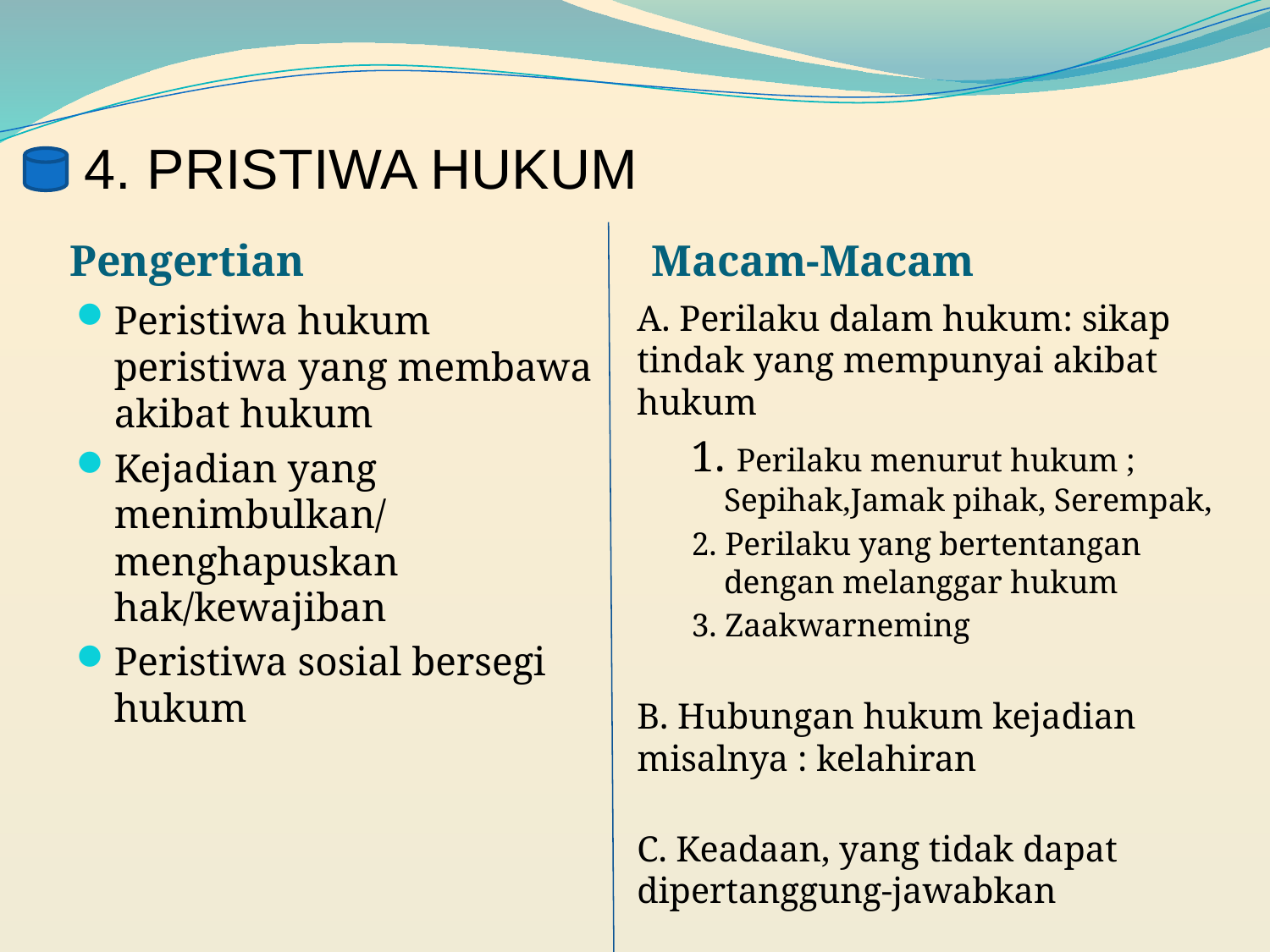

# 4. PRISTIWA HUKUM

Pengertian
Macam-Macam
Peristiwa hukum peristiwa yang membawa akibat hukum
Kejadian yang menimbulkan/ menghapuskan hak/kewajiban
Peristiwa sosial bersegi hukum
A. Perilaku dalam hukum: sikap tindak yang mempunyai akibat hukum
1. Perilaku menurut hukum ;   Sepihak,Jamak pihak, Serempak,
2. Perilaku yang bertentangan dengan melanggar hukum
3. Zaakwarneming

B. Hubungan hukum kejadian misalnya : kelahiran
C. Keadaan, yang tidak dapat dipertanggung-jawabkan